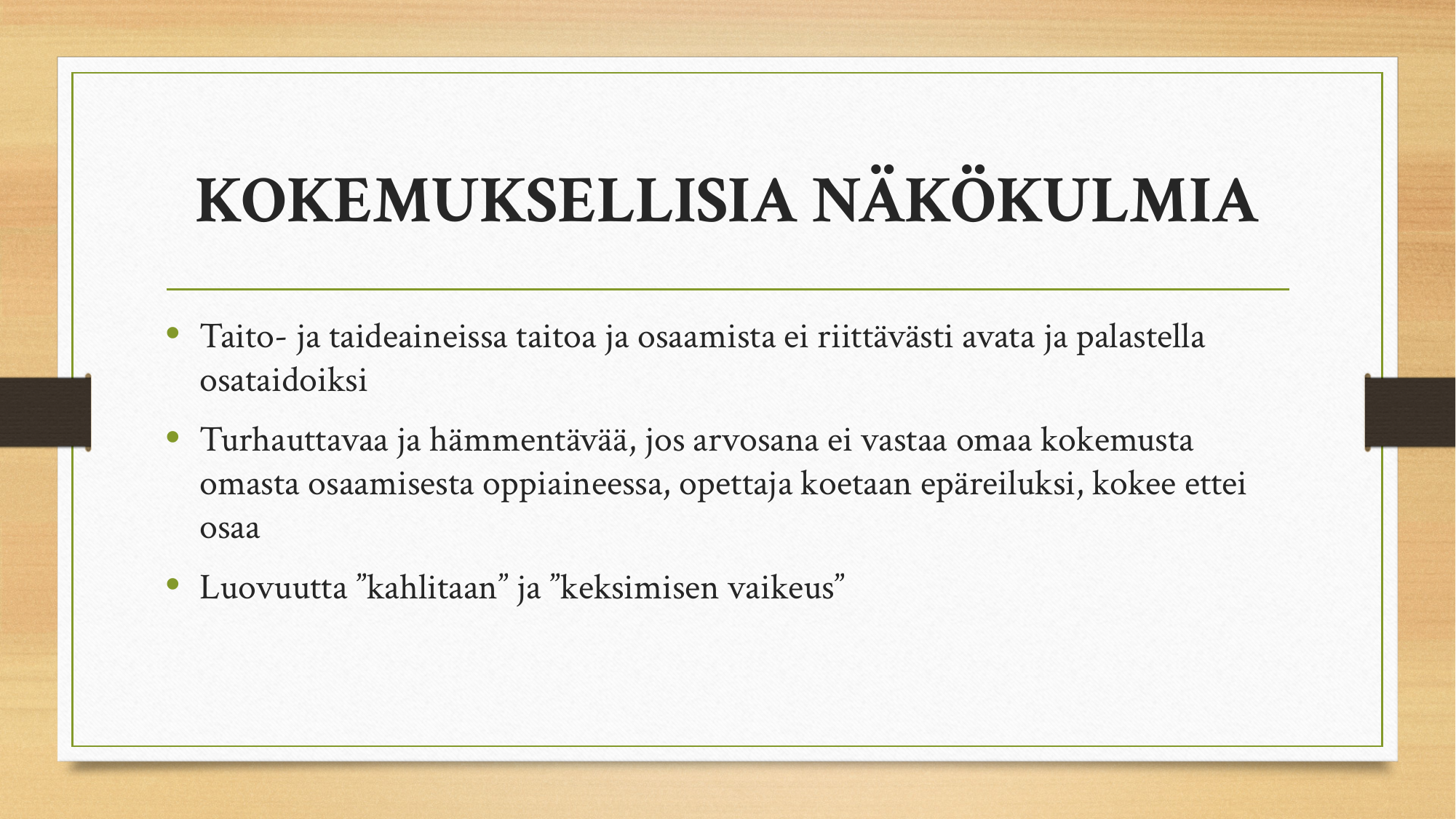

# KOKEMUKSELLISIA NÄKÖKULMIA
Taito- ja taideaineissa taitoa ja osaamista ei riittävästi avata ja palastella osataidoiksi
Turhauttavaa ja hämmentävää, jos arvosana ei vastaa omaa kokemusta omasta osaamisesta oppiaineessa, opettaja koetaan epäreiluksi, kokee ettei osaa
Luovuutta ”kahlitaan” ja ”keksimisen vaikeus”